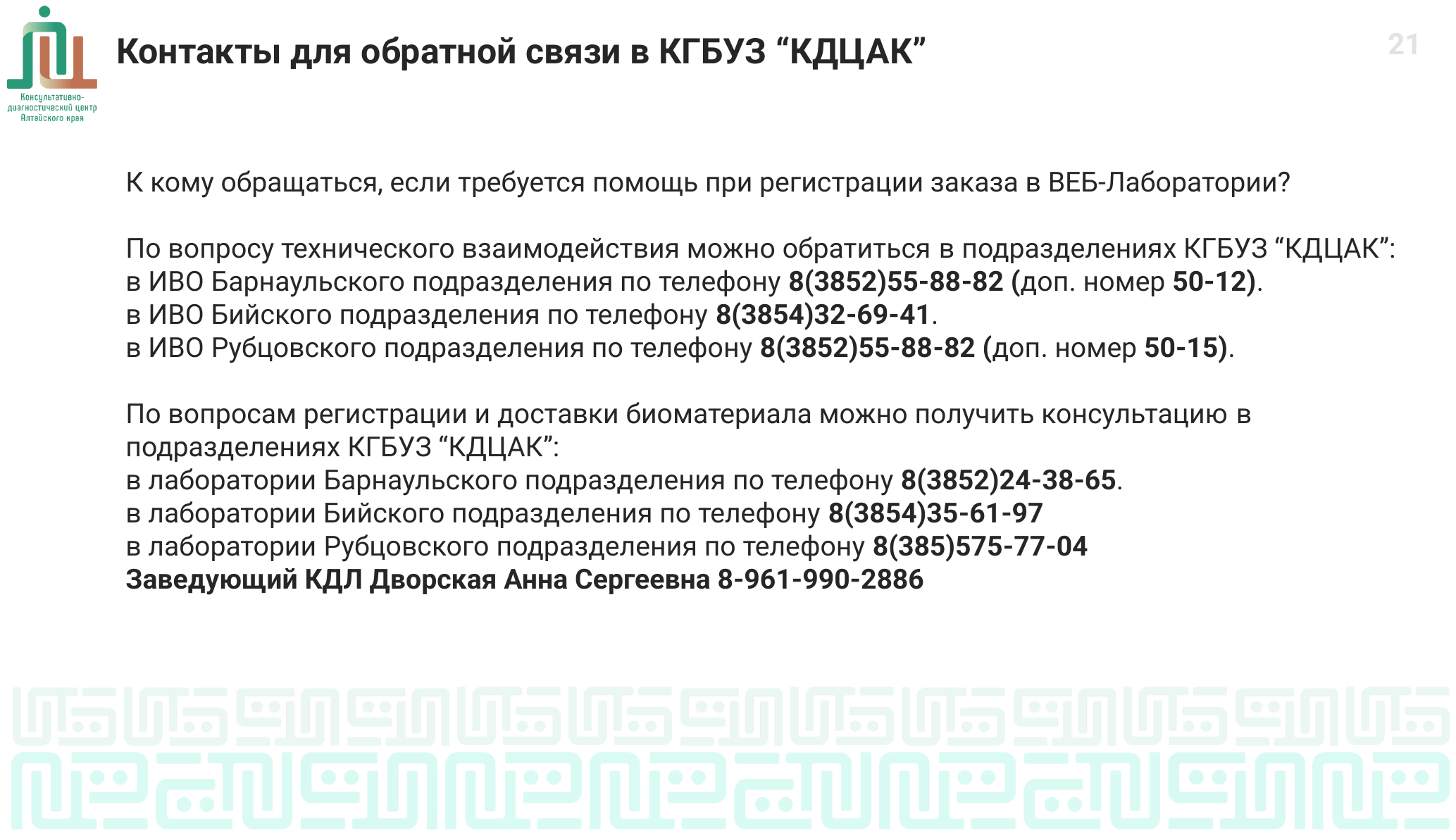

Контакты для обратной связи в КГБУЗ “КДЦАК”
21
К кому обращаться, если требуется помощь при регистрации заказа в ВЕБ-Лаборатории?

По вопросу технического взаимодействия можно обратиться в подразделениях КГБУЗ “КДЦАК”:
в ИВО Барнаульского подразделения по телефону 8(3852)55-88-82 (доп. номер 50-12).
в ИВО Бийского подразделения по телефону 8(3854)32-69-41.
в ИВО Рубцовского подразделения по телефону 8(3852)55-88-82 (доп. номер 50-15).

По вопросам регистрации и доставки биоматериала можно получить консультацию в подразделениях КГБУЗ “КДЦАК”:
в лаборатории Барнаульского подразделения по телефону 8(3852)24-38-65.
в лаборатории Бийского подразделения по телефону 8(3854)35-61-97
в лаборатории Рубцовского подразделения по телефону 8(385)575-77-04
Заведующий КДЛ Дворская Анна Сергеевна 8-961-990-2886